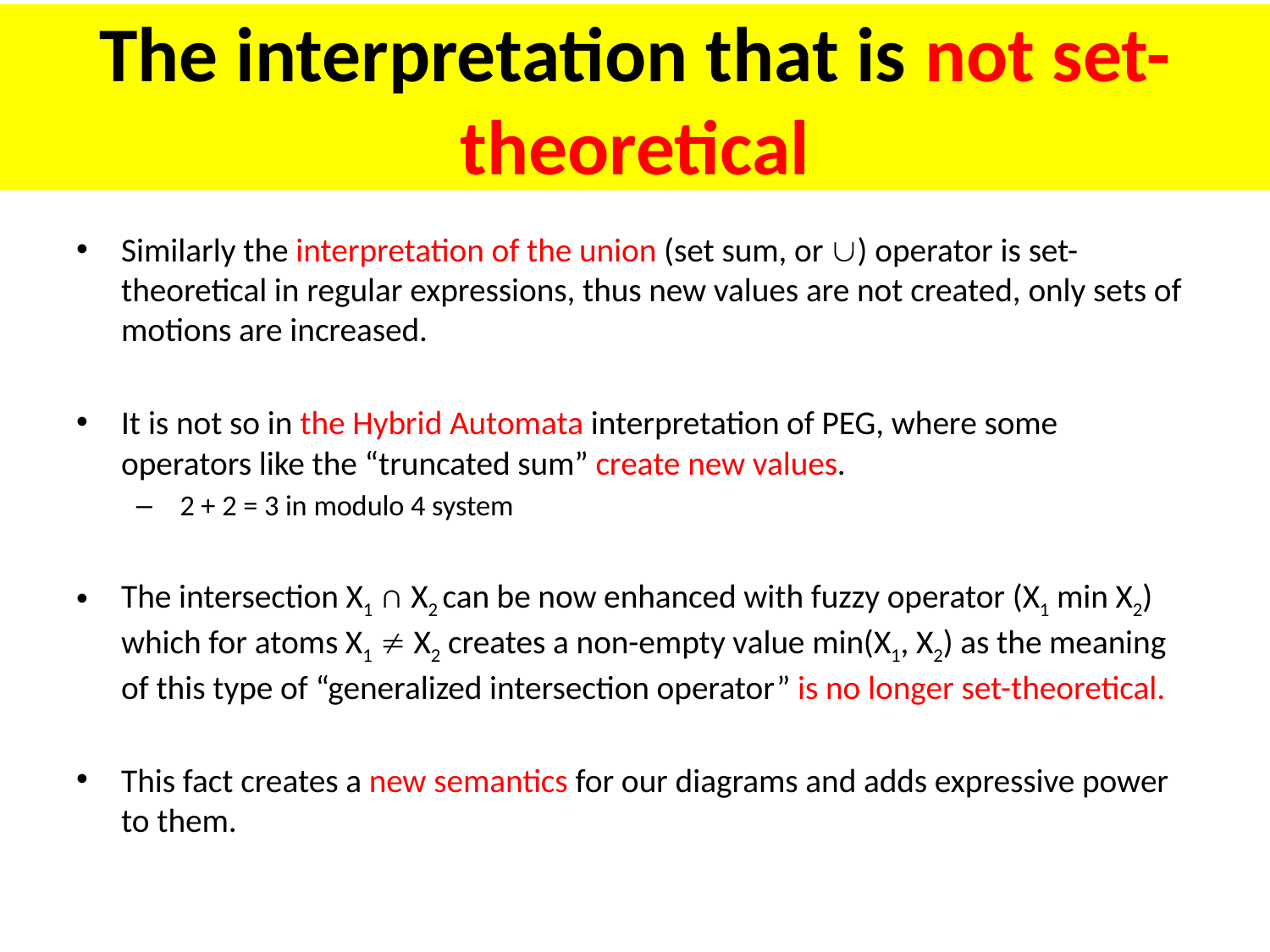

# The interpretation that is not set-theoretical
Similarly the interpretation of the union (set sum, or ∪) operator is set-theoretical in regular expressions, thus new values are not created, only sets of motions are increased.

It is not so in the Hybrid Automata interpretation of PEG, where some operators like the “truncated sum” create new values.
 2 + 2 = 3 in modulo 4 system

The intersection X1 ∩ X2 can be now enhanced with fuzzy operator (X1 min X2)  which for atoms X1 ≠ X2 creates a non-empty value min(X1, X2) as the meaning of this type of “generalized intersection operator” is no longer set-theoretical.

This fact creates a new semantics for our diagrams and adds expressive power to them.